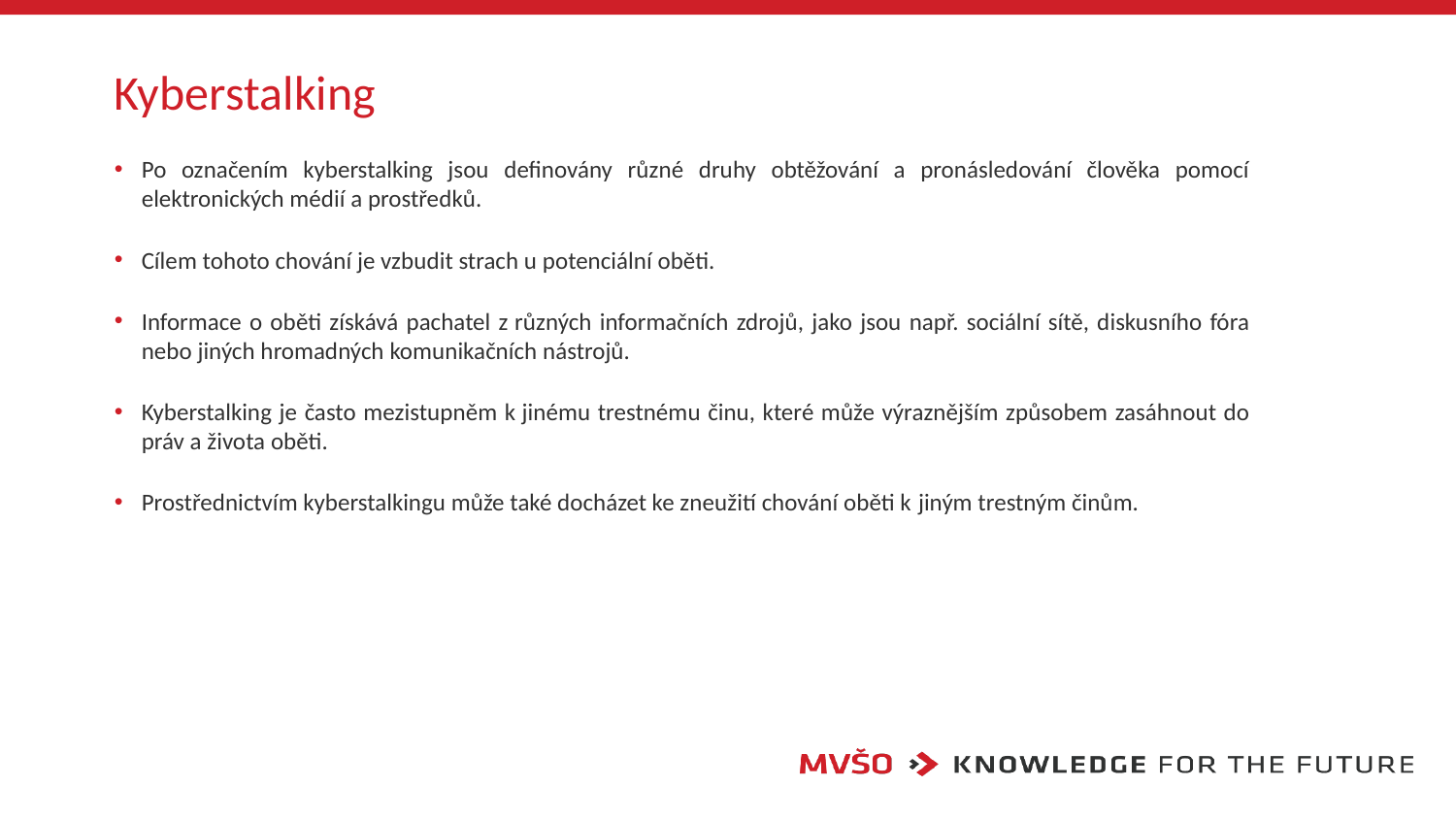

# Kyberstalking
Po označením kyberstalking jsou definovány různé druhy obtěžování a pronásledování člověka pomocí elektronických médií a prostředků.
Cílem tohoto chování je vzbudit strach u potenciální oběti.
Informace o oběti získává pachatel z různých informačních zdrojů, jako jsou např. sociální sítě, diskusního fóra nebo jiných hromadných komunikačních nástrojů.
Kyberstalking je často mezistupněm k jinému trestnému činu, které může výraznějším způsobem zasáhnout do práv a života oběti.
Prostřednictvím kyberstalkingu může také docházet ke zneužití chování oběti k jiným trestným činům.